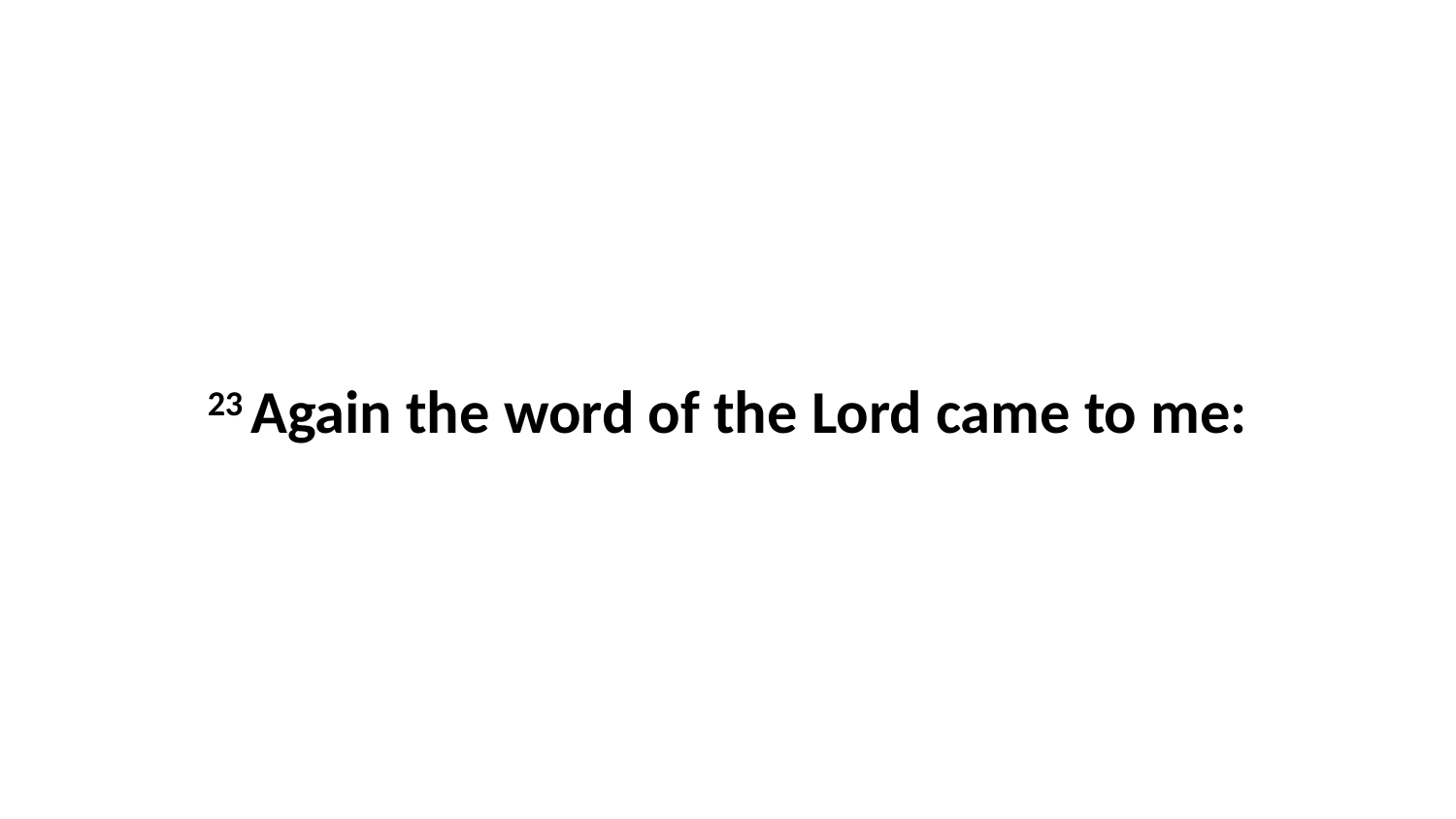

23 Again the word of the Lord came to me: